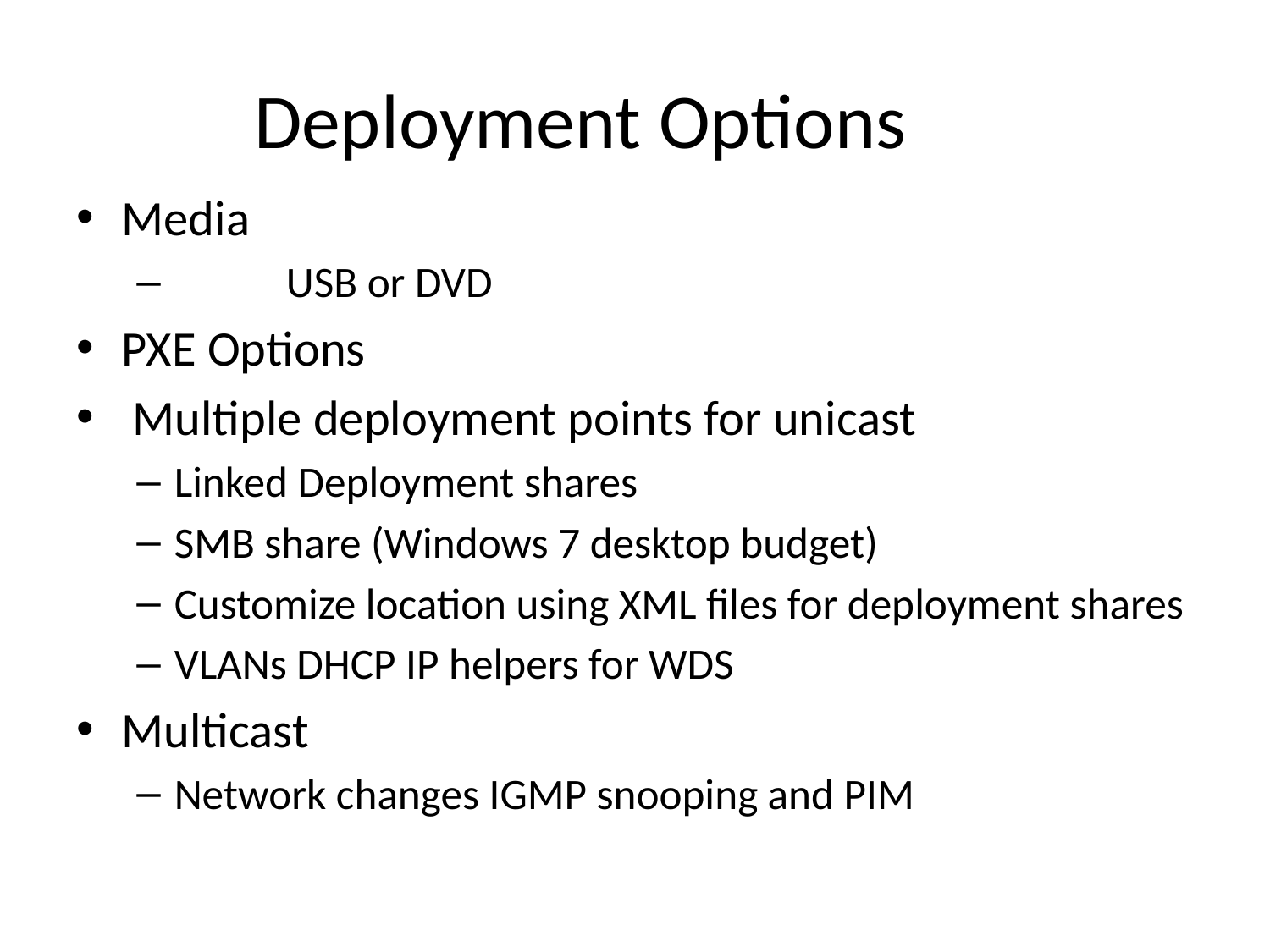

# Deployment Options
Media
	USB or DVD
PXE Options
 Multiple deployment points for unicast
Linked Deployment shares
SMB share (Windows 7 desktop budget)
Customize location using XML files for deployment shares
VLANs DHCP IP helpers for WDS
Multicast
Network changes IGMP snooping and PIM